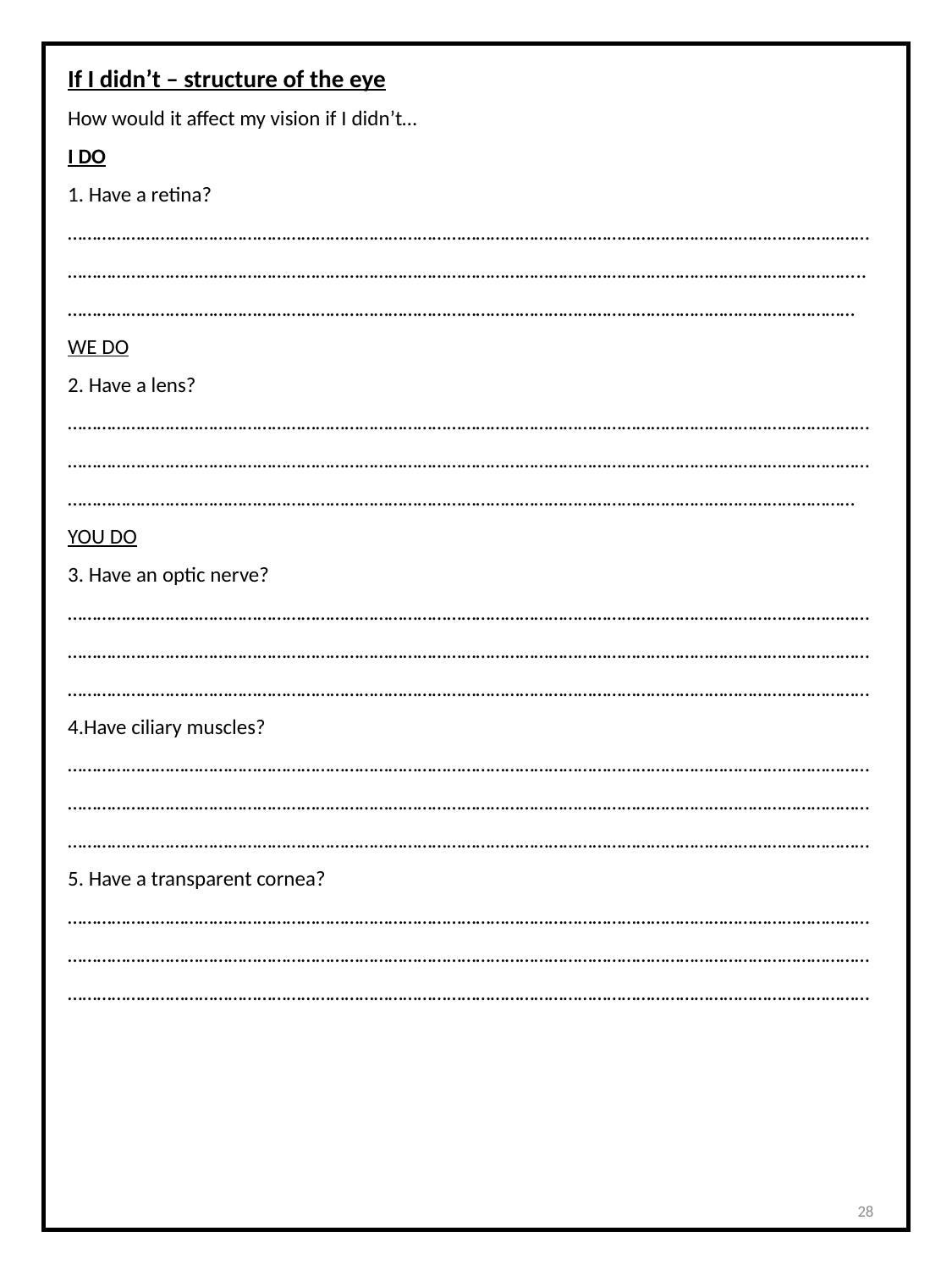

If I didn’t – structure of the eye
How would it affect my vision if I didn’t…
I DO
1. Have a retina?
………………………………………………………………………………………………………………………………………………………………………………………………………………………………………………………………………………………………….. ………………………………………………………………………………………………………………………………………………
WE DO
2. Have a lens?
……………………………………………………………………………………………………………………………………………………………………………………………………………………………………………………………………………………………………………………………………………………………………………………………………………………………………………………
YOU DO
3. Have an optic nerve?
………………………………………………………………………………………………………………………………………………………………………………………………………………………………………………………………………………………………………………………………………………………………………………………………………………………………………………………
4.Have ciliary muscles?
………………………………………………………………………………………………………………………………………………………………………………………………………………………………………………………………………………………………………………………………………………………………………………………………………………………………………………………
5. Have a transparent cornea?
………………………………………………………………………………………………………………………………………………………………………………………………………………………………………………………………………………………………………………………………………………………………………………………………………………………………………………………

28